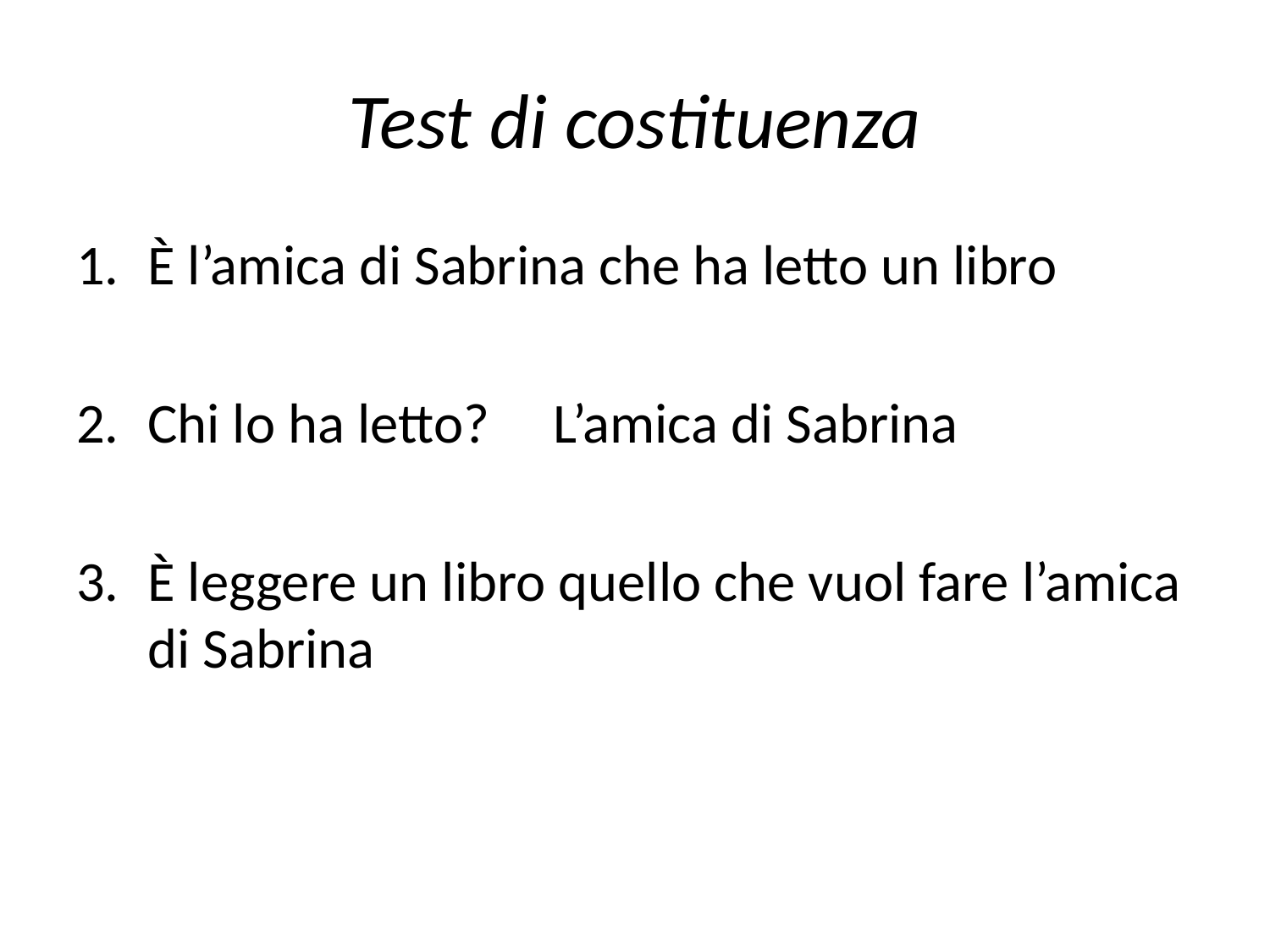

# Test di costituenza
È l’amica di Sabrina che ha letto un libro

Chi lo ha letto?     L’amica di Sabrina

È leggere un libro quello che vuol fare l’amica di Sabrina